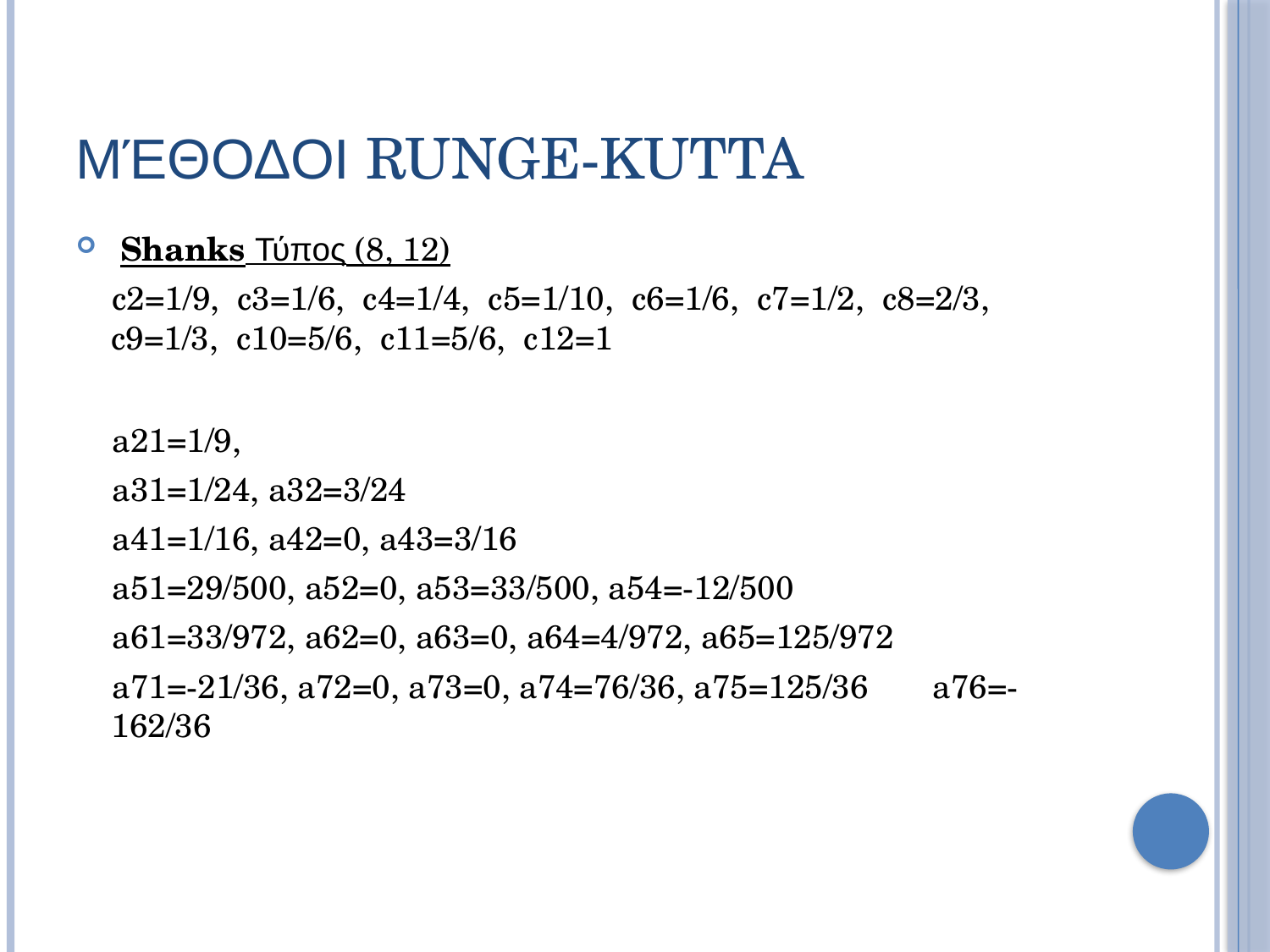

# Μέθοδοι Runge-Kutta
 Shanks Τύπος (8, 12)
    c2=1/9,  c3=1/6,  c4=1/4,  c5=1/10,  c6=1/6,  c7=1/2,  c8=2/3,  c9=1/3,  c10=5/6,  c11=5/6,  c12=1

    a21=1/9,
    a31=1/24, a32=3/24
    a41=1/16, a42=0, a43=3/16
    a51=29/500, a52=0, a53=33/500, a54=-12/500
    a61=33/972, a62=0, a63=0, a64=4/972, a65=125/972
    a71=-21/36, a72=0, a73=0, a74=76/36, a75=125/36       a76=-162/36